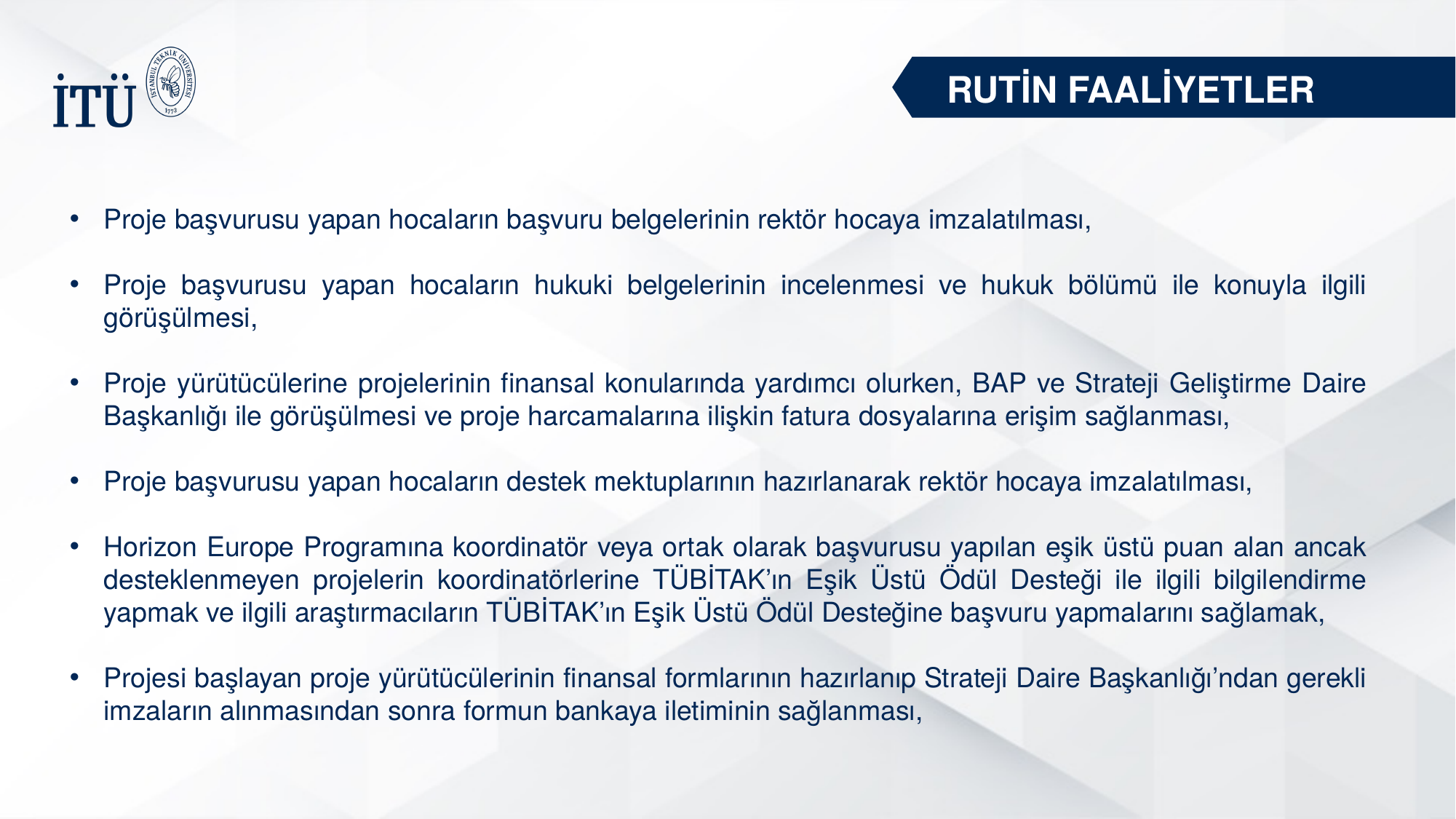

RUTİN FAALİYETLER
Proje başvurusu yapan hocaların başvuru belgelerinin rektör hocaya imzalatılması,

Proje başvurusu yapan hocaların hukuki belgelerinin incelenmesi ve hukuk bölümü ile konuyla ilgili görüşülmesi,

Proje yürütücülerine projelerinin finansal konularında yardımcı olurken, BAP ve Strateji Geliştirme Daire Başkanlığı ile görüşülmesi ve proje harcamalarına ilişkin fatura dosyalarına erişim sağlanması,

Proje başvurusu yapan hocaların destek mektuplarının hazırlanarak rektör hocaya imzalatılması,

Horizon Europe Programına koordinatör veya ortak olarak başvurusu yapılan eşik üstü puan alan ancak desteklenmeyen projelerin koordinatörlerine TÜBİTAK’ın Eşik Üstü Ödül Desteği ile ilgili bilgilendirme yapmak ve ilgili araştırmacıların TÜBİTAK’ın Eşik Üstü Ödül Desteğine başvuru yapmalarını sağlamak,

Projesi başlayan proje yürütücülerinin finansal formlarının hazırlanıp Strateji Daire Başkanlığı’ndan gerekli imzaların alınmasından sonra formun bankaya iletiminin sağlanması,